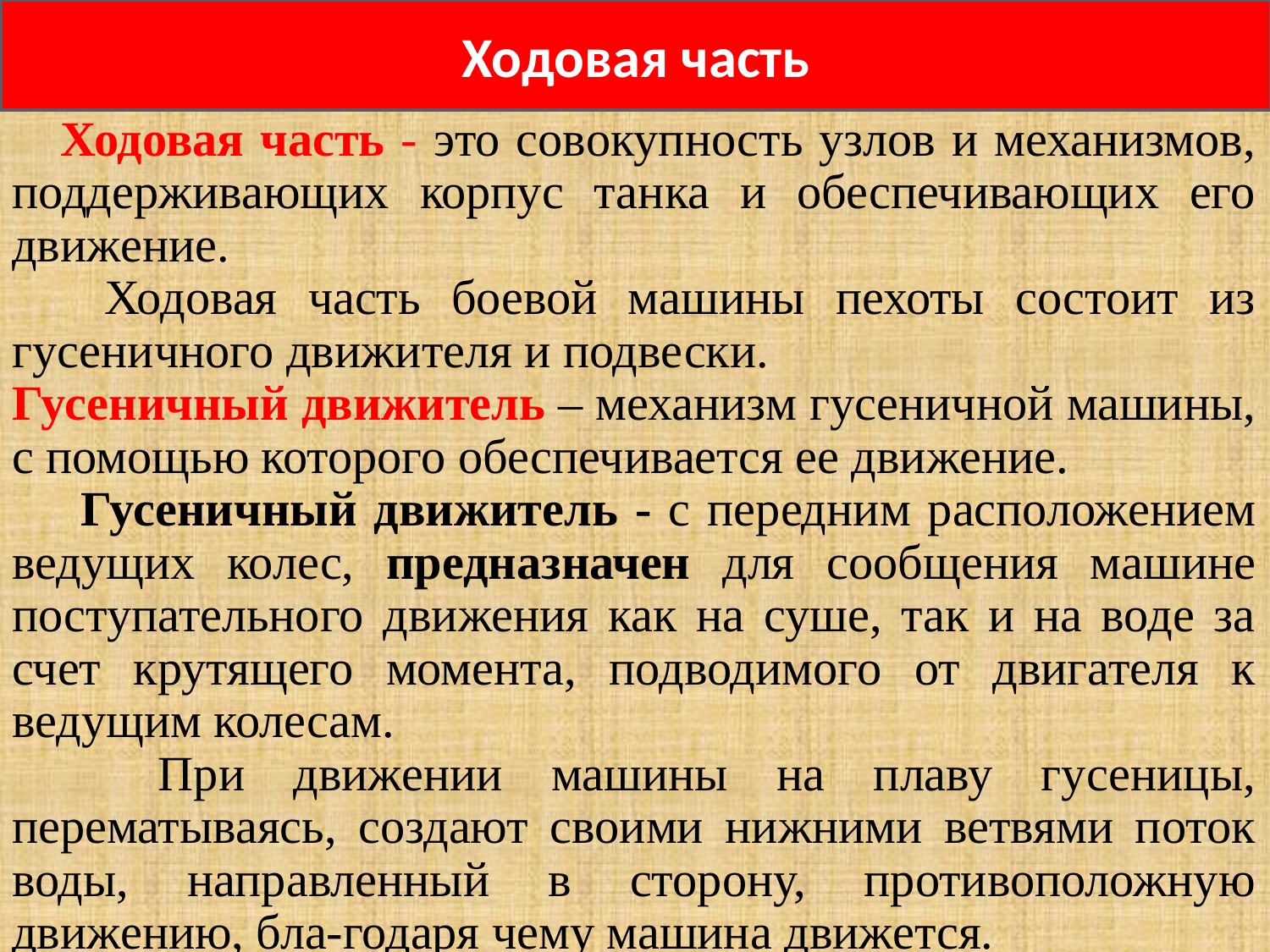

Ходовая часть
   Ходовая часть - это совокупность узлов и механизмов, поддерживающих корпус танка и обеспечивающих его движение.
   Ходовая часть боевой машины пехоты состоит из гусеничного движителя и подвески.
Гусеничный движитель – механизм гусеничной машины, с помощью которого обеспечивается ее движение.
    Гусеничный движитель - с передним расположением ведущих колес, предназначен для сообщения машине поступательного движения как на суше, так и на воде за счет крутящего момента, подводимого от двигателя к ведущим колесам.
   При движении машины на плаву гусеницы, перематываясь, создают своими нижними ветвями поток воды, направленный в сторону, противоположную движению, бла-годаря чему машина движется.